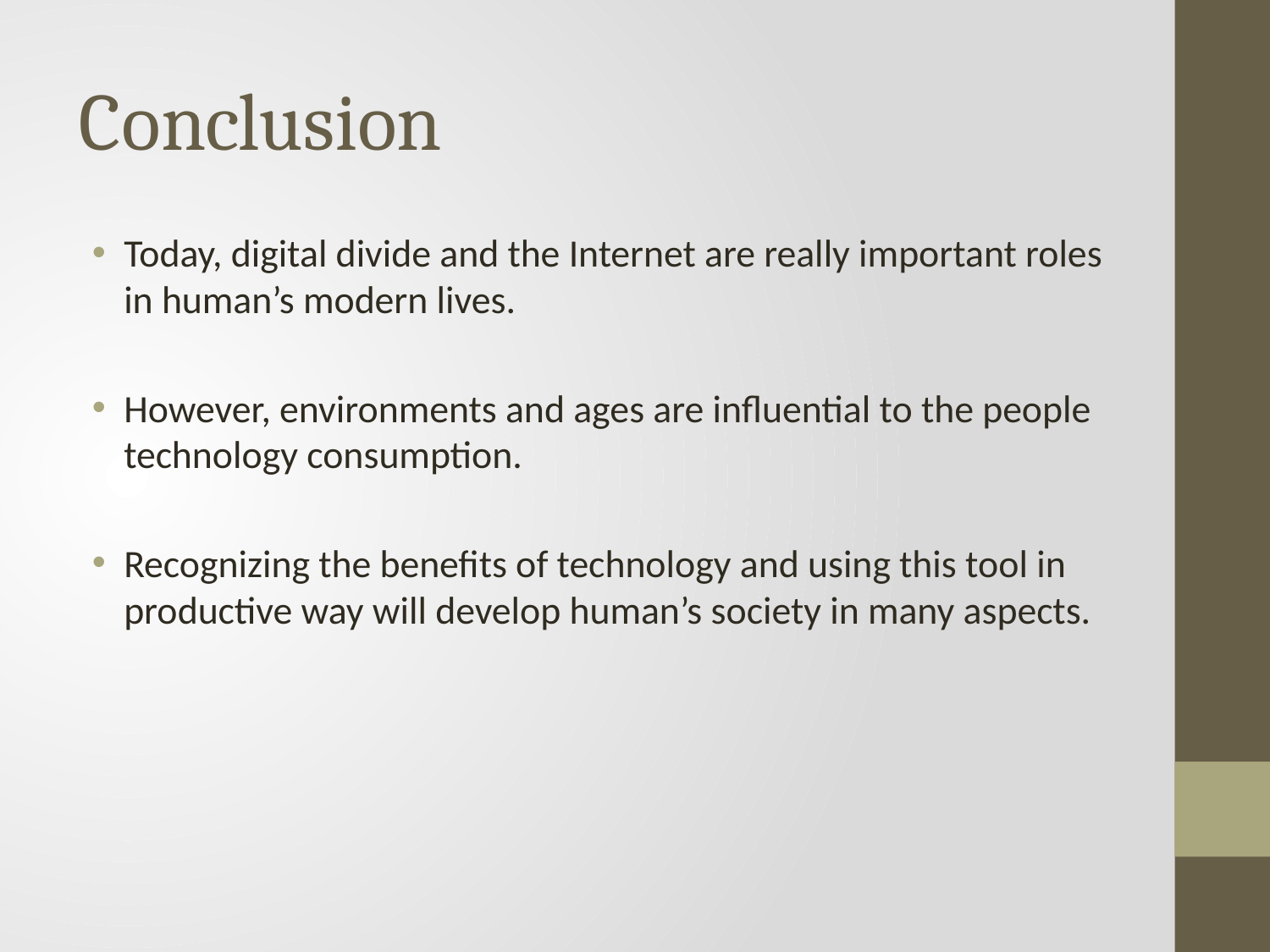

# Conclusion
Today, digital divide and the Internet are really important roles in human’s modern lives.

However, environments and ages are influential to the people technology consumption.

Recognizing the benefits of technology and using this tool in productive way will develop human’s society in many aspects.